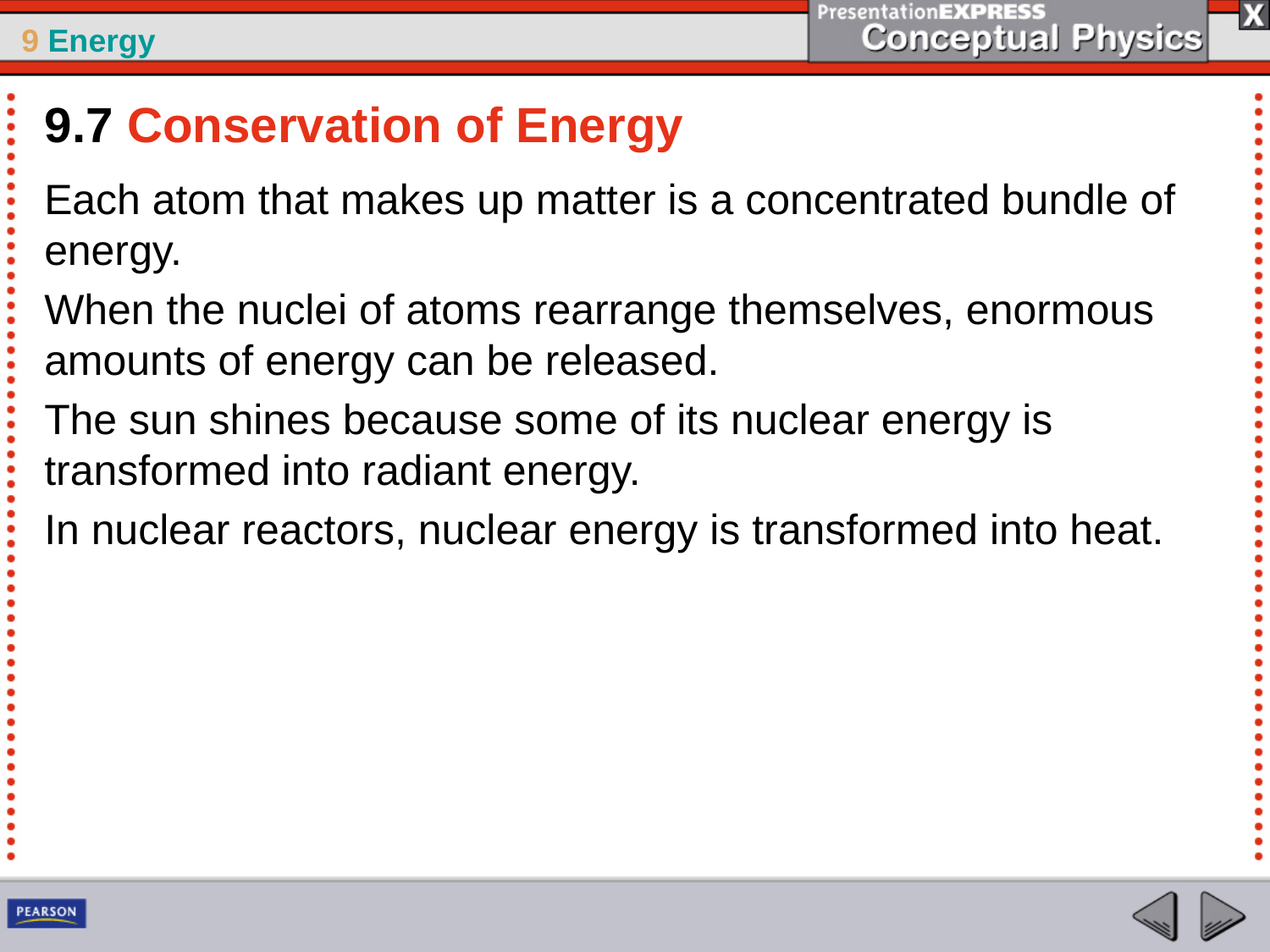

9.7 Conservation of Energy
Each atom that makes up matter is a concentrated bundle of energy.
When the nuclei of atoms rearrange themselves, enormous amounts of energy can be released.
The sun shines because some of its nuclear energy is transformed into radiant energy.
In nuclear reactors, nuclear energy is transformed into heat.